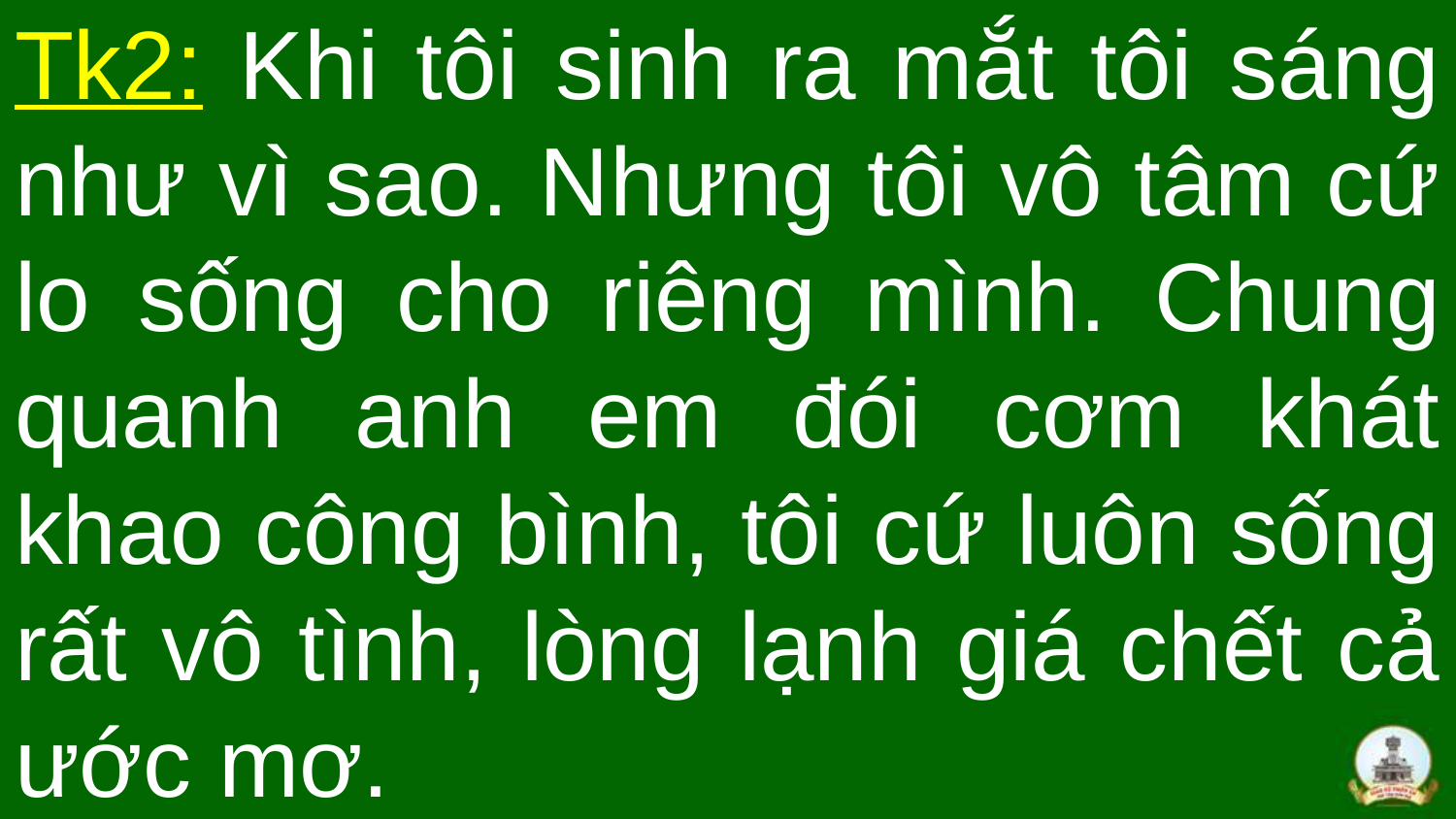

# Tk2: Khi tôi sinh ra mắt tôi sáng như vì sao. Nhưng tôi vô tâm cứ lo sống cho riêng mình. Chung quanh anh em đói cơm khát khao công bình, tôi cứ luôn sống rất vô tình, lòng lạnh giá chết cả ước mơ.